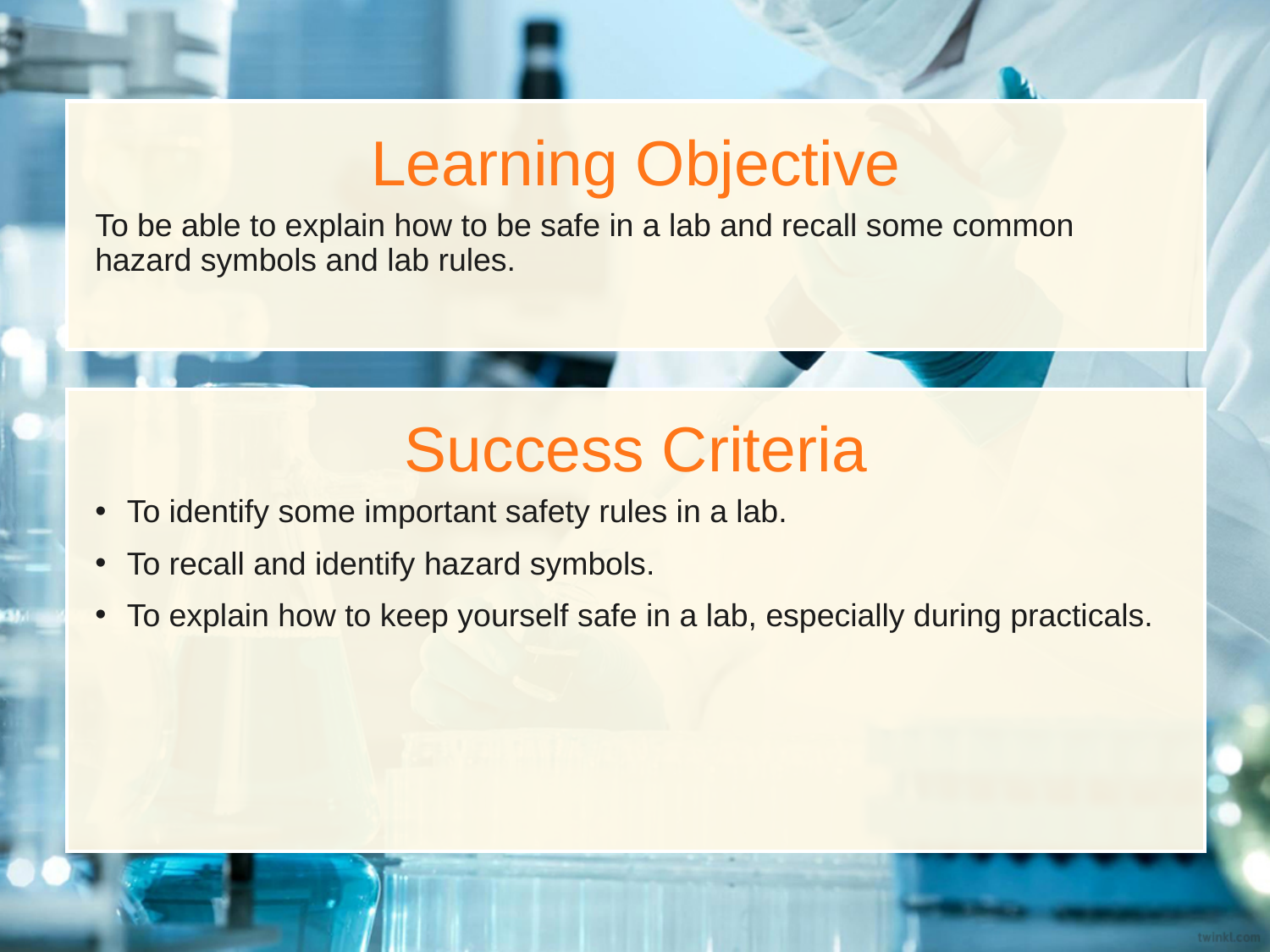

Learning Objective
To be able to explain how to be safe in a lab and recall some common hazard symbols and lab rules.
Success Criteria
To identify some important safety rules in a lab.
To recall and identify hazard symbols.
To explain how to keep yourself safe in a lab, especially during practicals.